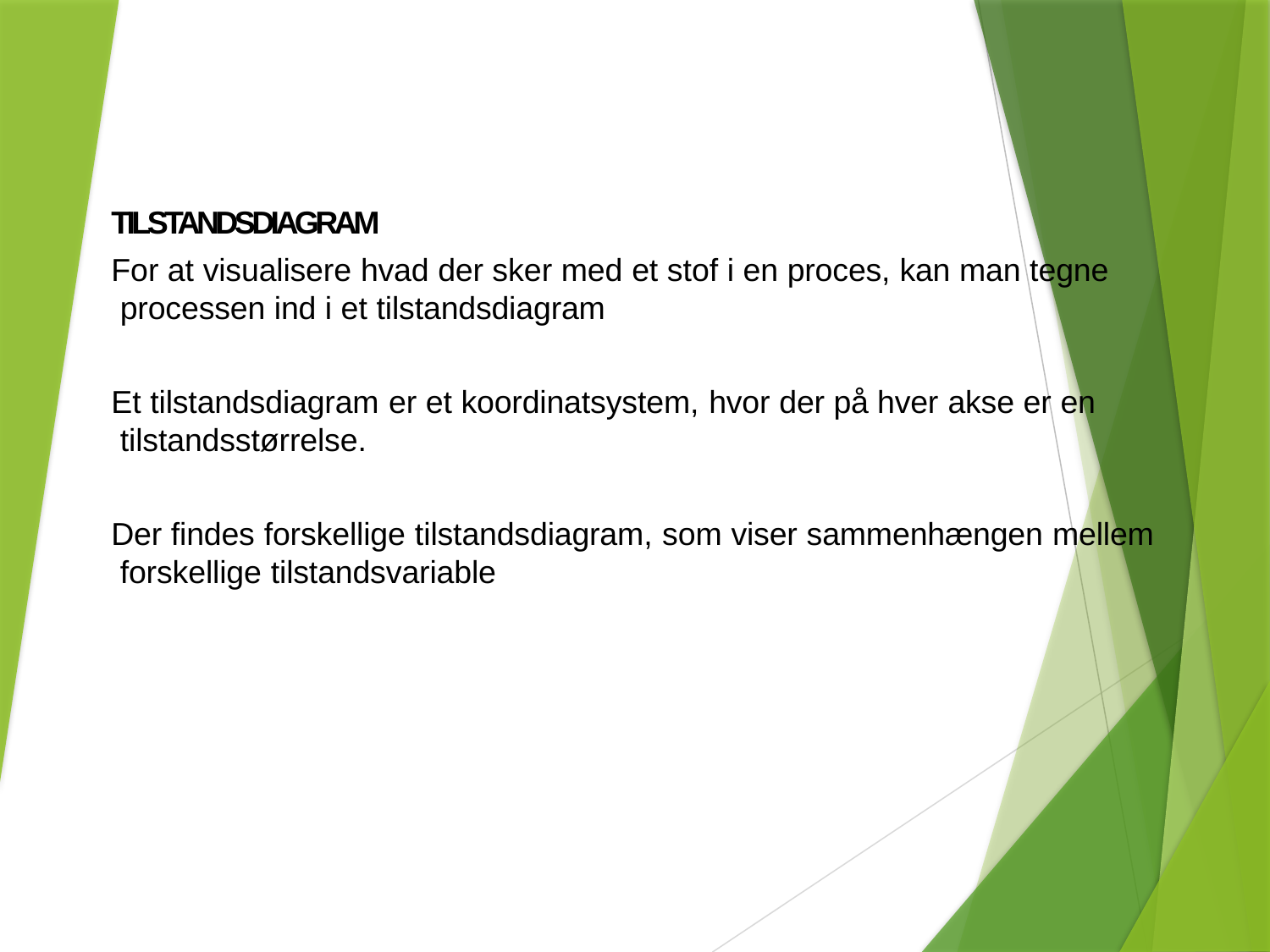

TILSTANDSDIAGRAM
For at visualisere hvad der sker med et stof i en proces, kan man tegne  processen ind i et tilstandsdiagram

Et tilstandsdiagram er et koordinatsystem, hvor der på hver akse er en  tilstandsstørrelse.

Der findes forskellige tilstandsdiagram, som viser sammenhængen mellem  forskellige tilstandsvariable